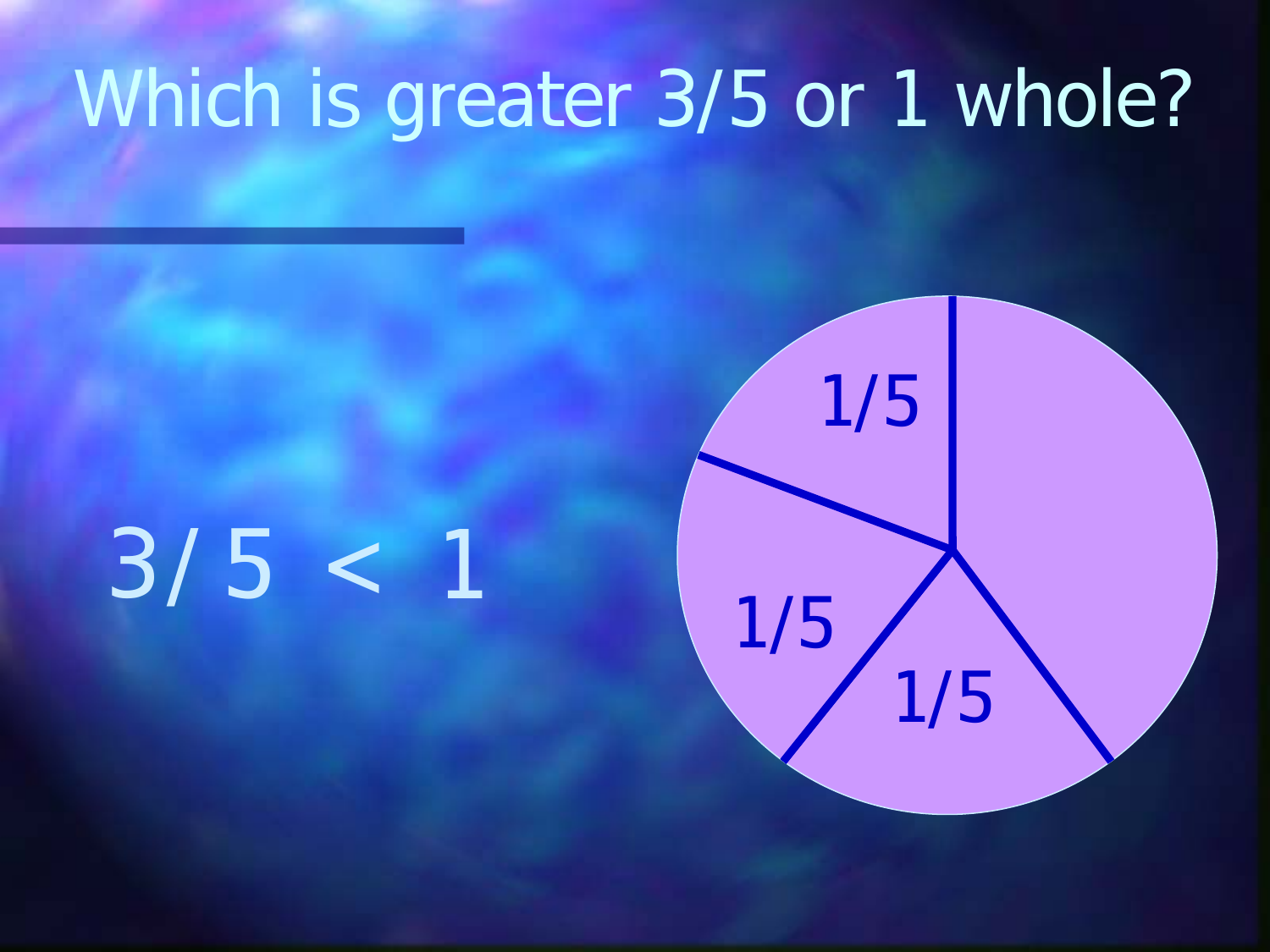

# Which is greater 3/5 or 1 whole?

1/5

3/5
<
1

1/5
1/5